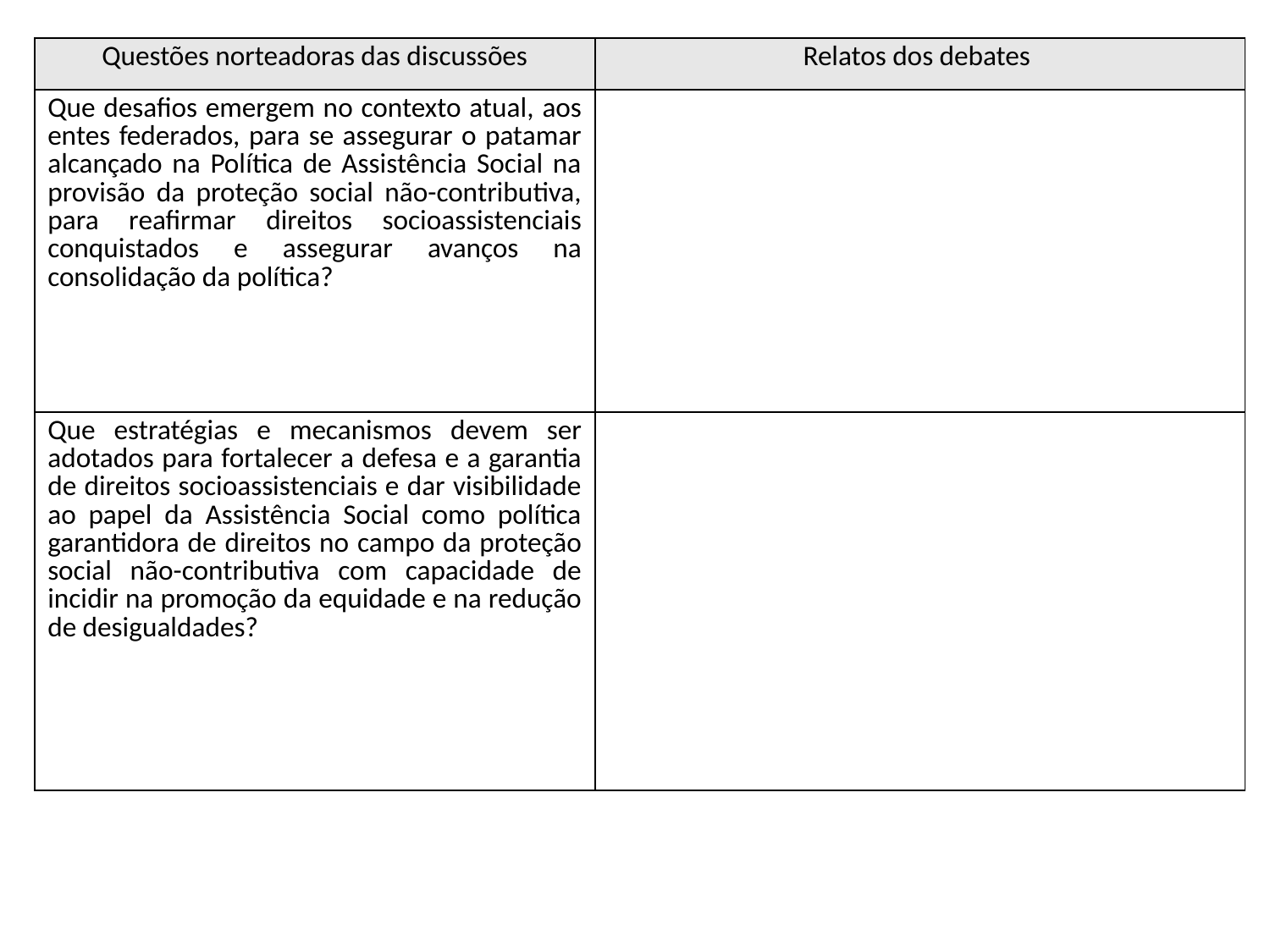

| Questões norteadoras das discussões | Relatos dos debates |
| --- | --- |
| Que desafios emergem no contexto atual, aos entes federados, para se assegurar o patamar alcançado na Política de Assistência Social na provisão da proteção social não-contributiva, para reafirmar direitos socioassistenciais conquistados e assegurar avanços na consolidação da política? |  |
| Que estratégias e mecanismos devem ser adotados para fortalecer a defesa e a garantia de direitos socioassistenciais e dar visibilidade ao papel da Assistência Social como política garantidora de direitos no campo da proteção social não-contributiva com capacidade de incidir na promoção da equidade e na redução de desigualdades? |  |